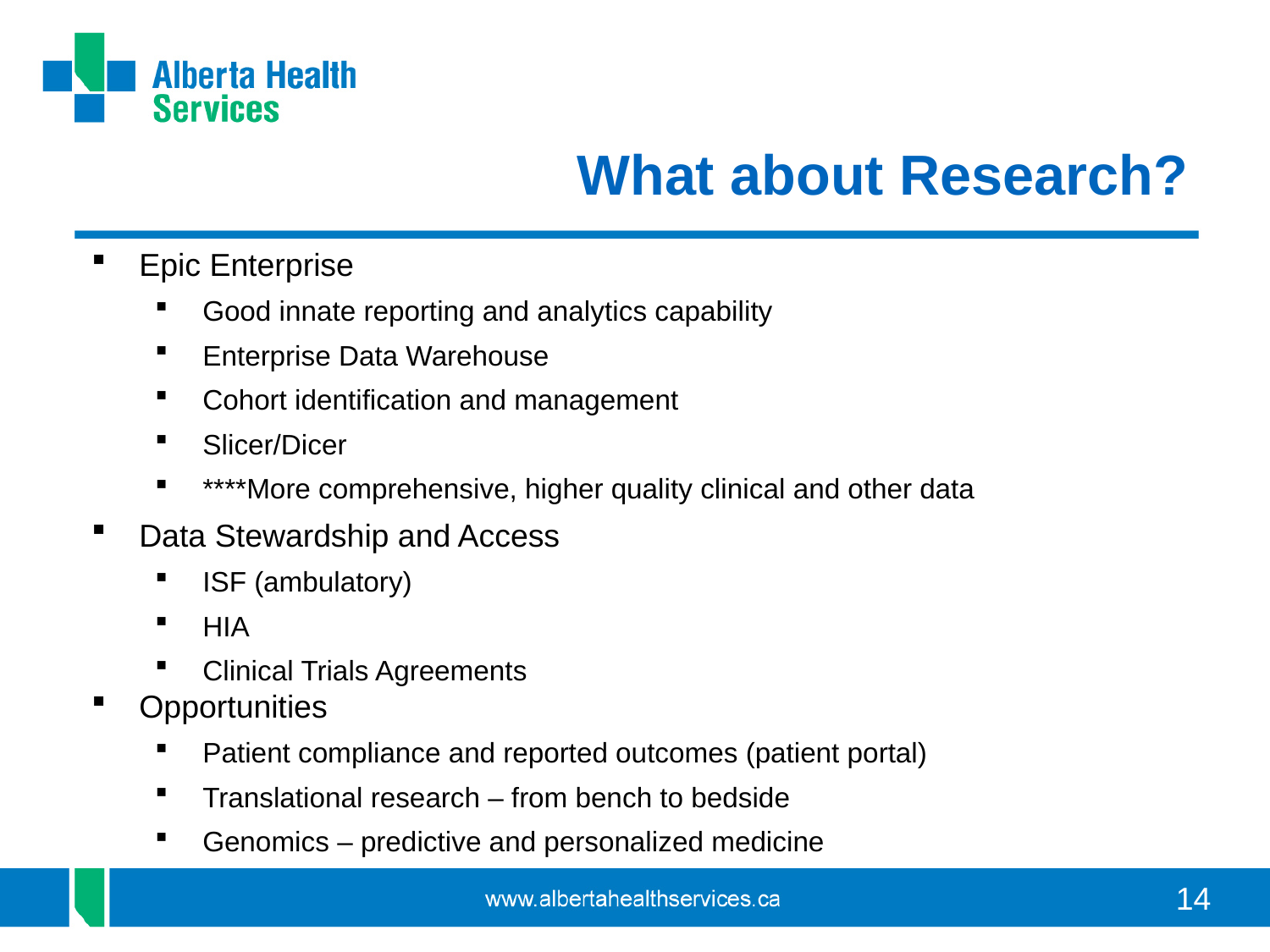

# What about Research?
Epic Enterprise
Good innate reporting and analytics capability
Enterprise Data Warehouse
Cohort identification and management
Slicer/Dicer
****More comprehensive, higher quality clinical and other data
Data Stewardship and Access
ISF (ambulatory)
HIA
Clinical Trials Agreements
Opportunities
Patient compliance and reported outcomes (patient portal)
Translational research – from bench to bedside
Genomics – predictive and personalized medicine